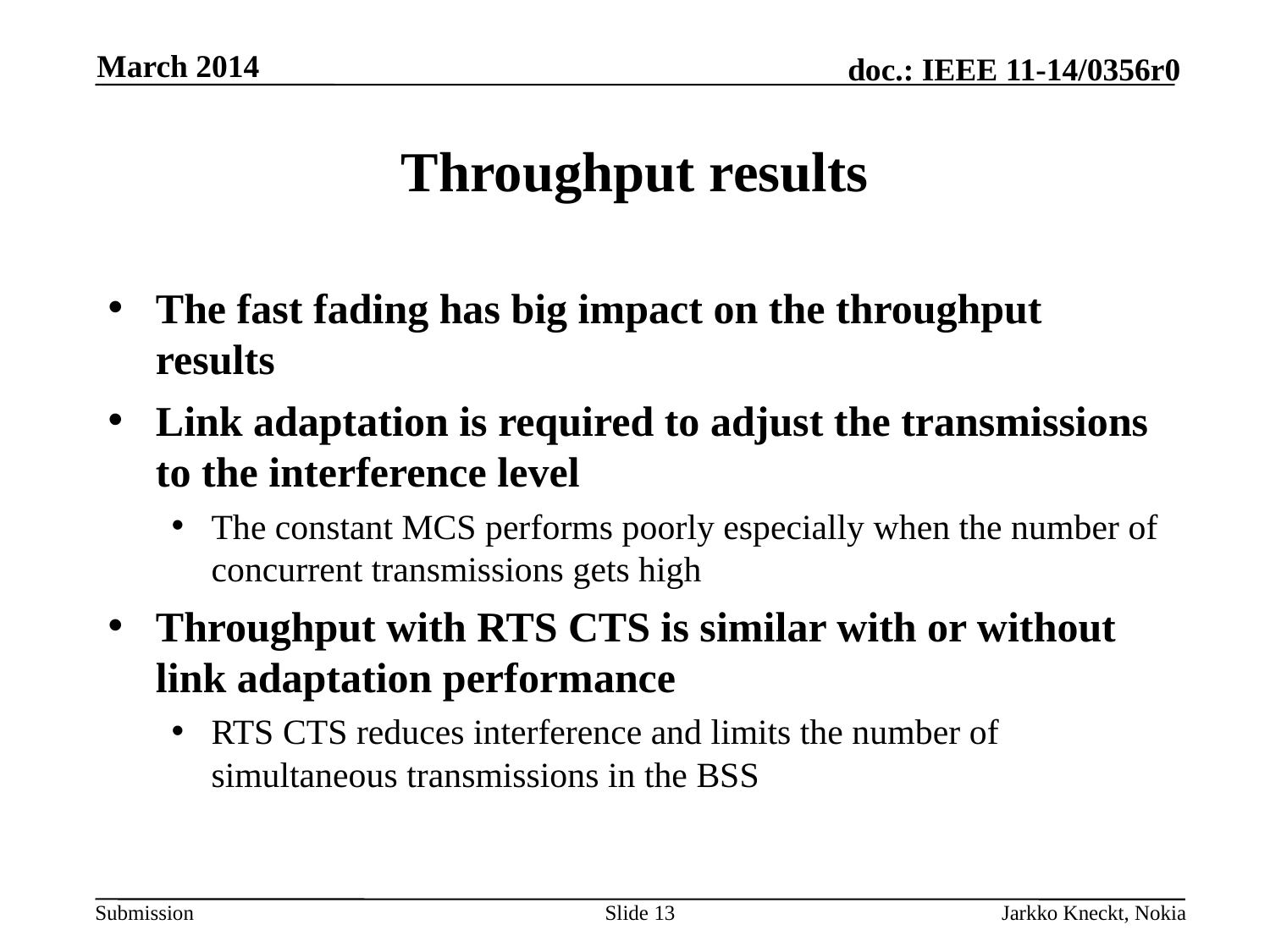

March 2014
# Throughput results
The fast fading has big impact on the throughput results
Link adaptation is required to adjust the transmissions to the interference level
The constant MCS performs poorly especially when the number of concurrent transmissions gets high
Throughput with RTS CTS is similar with or without link adaptation performance
RTS CTS reduces interference and limits the number of simultaneous transmissions in the BSS
Slide 13
Jarkko Kneckt, Nokia